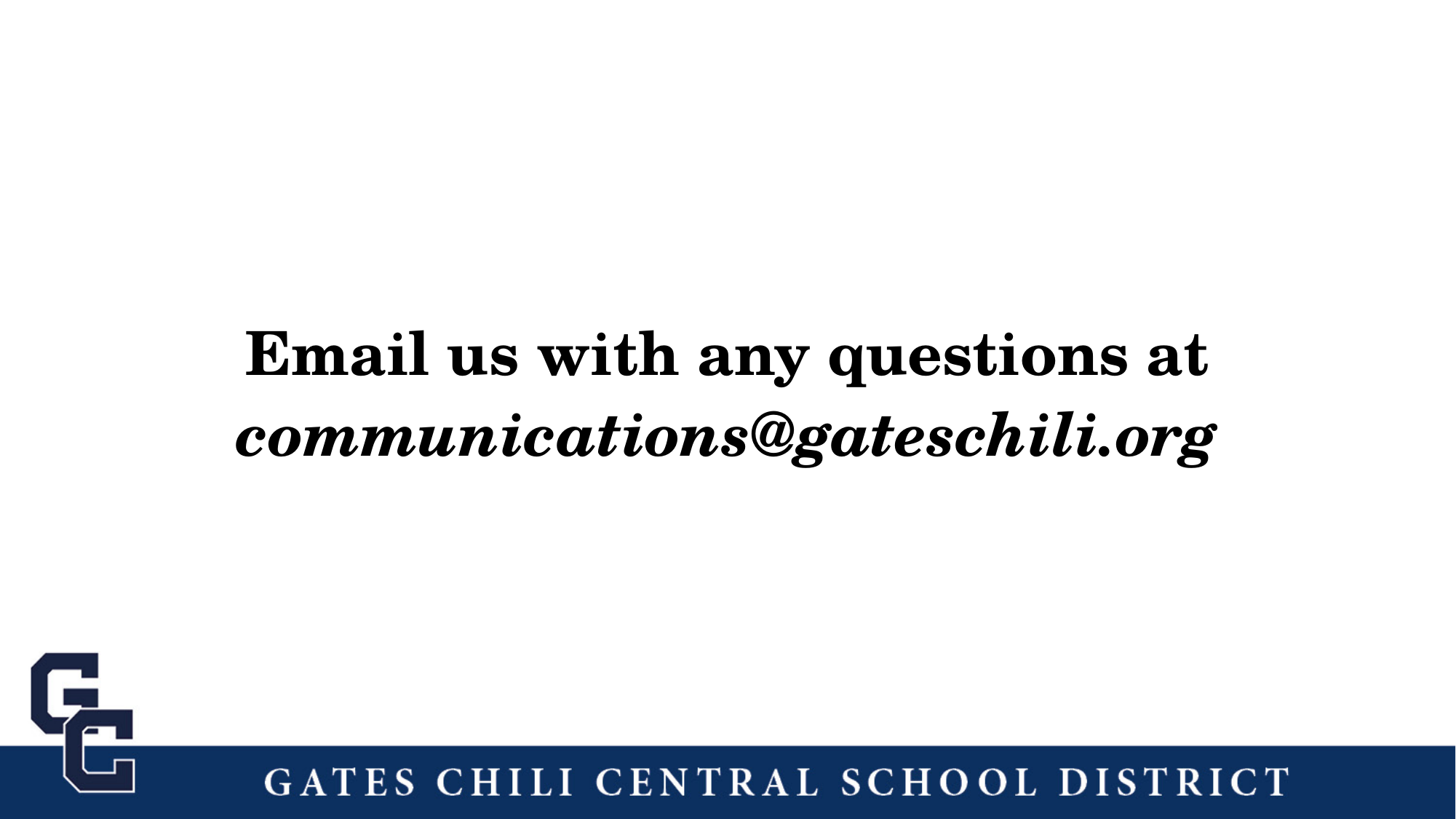

Email us with any questions at
communications@gateschili.org